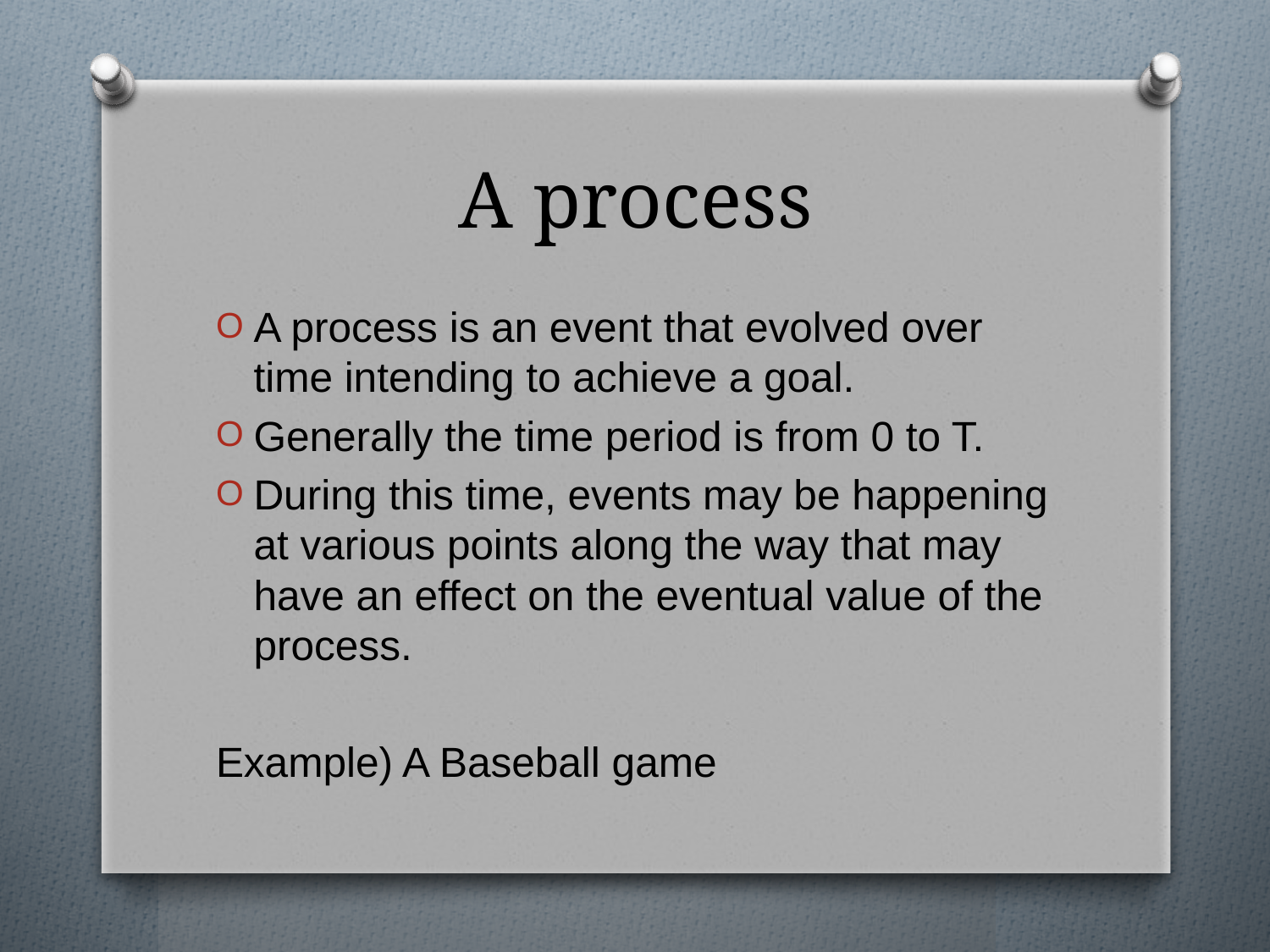

# A process
A process is an event that evolved over time intending to achieve a goal.
Generally the time period is from 0 to T.
During this time, events may be happening at various points along the way that may have an effect on the eventual value of the process.

Example) A Baseball game